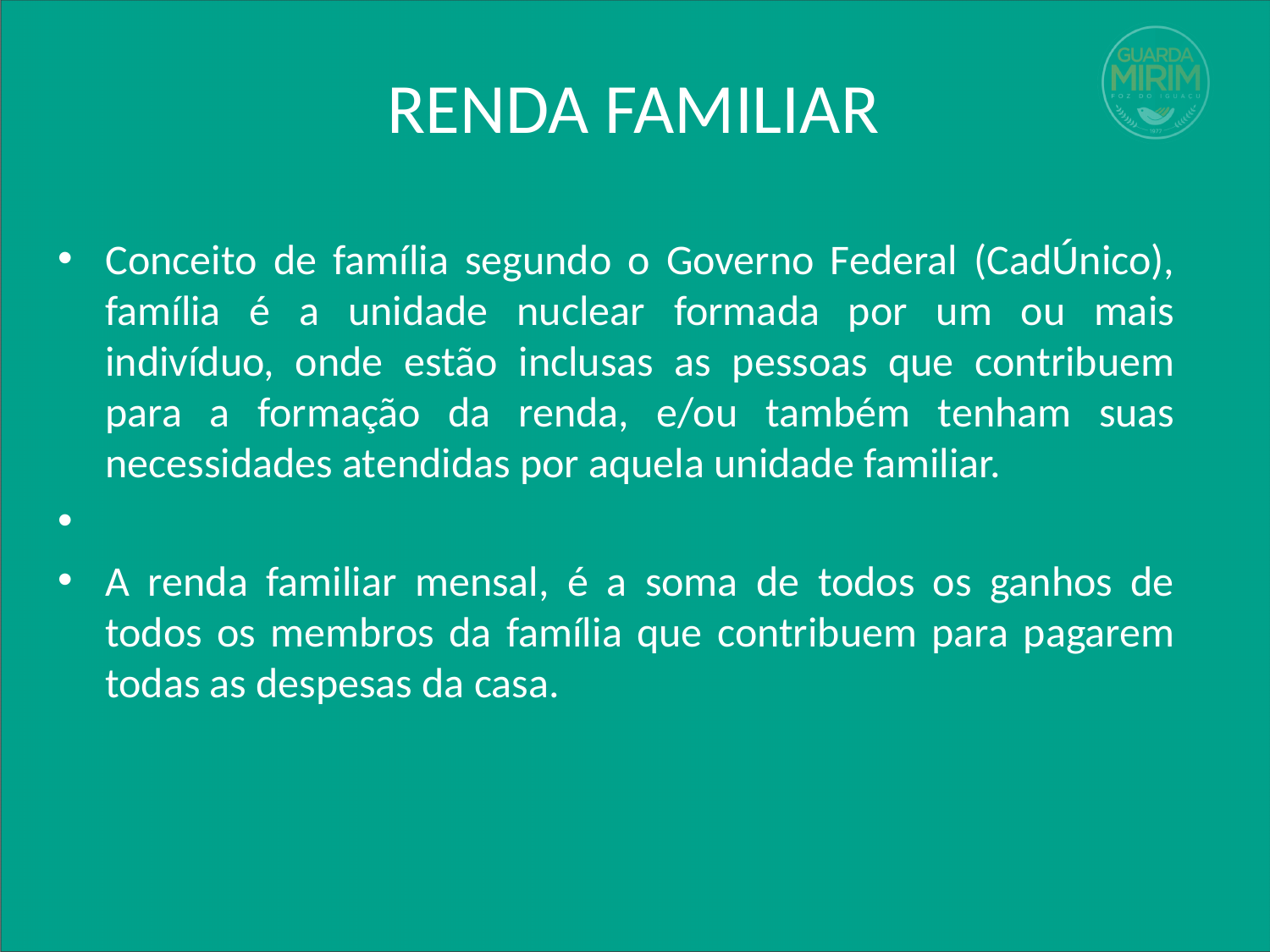

# RENDA FAMILIAR
Conceito de família segundo o Governo Federal (CadÚnico), família é a unidade nuclear formada por um ou mais indivíduo, onde estão inclusas as pessoas que contribuem para a formação da renda, e/ou também tenham suas necessidades atendidas por aquela unidade familiar.

A renda familiar mensal, é a soma de todos os ganhos de todos os membros da família que contribuem para pagarem todas as despesas da casa.